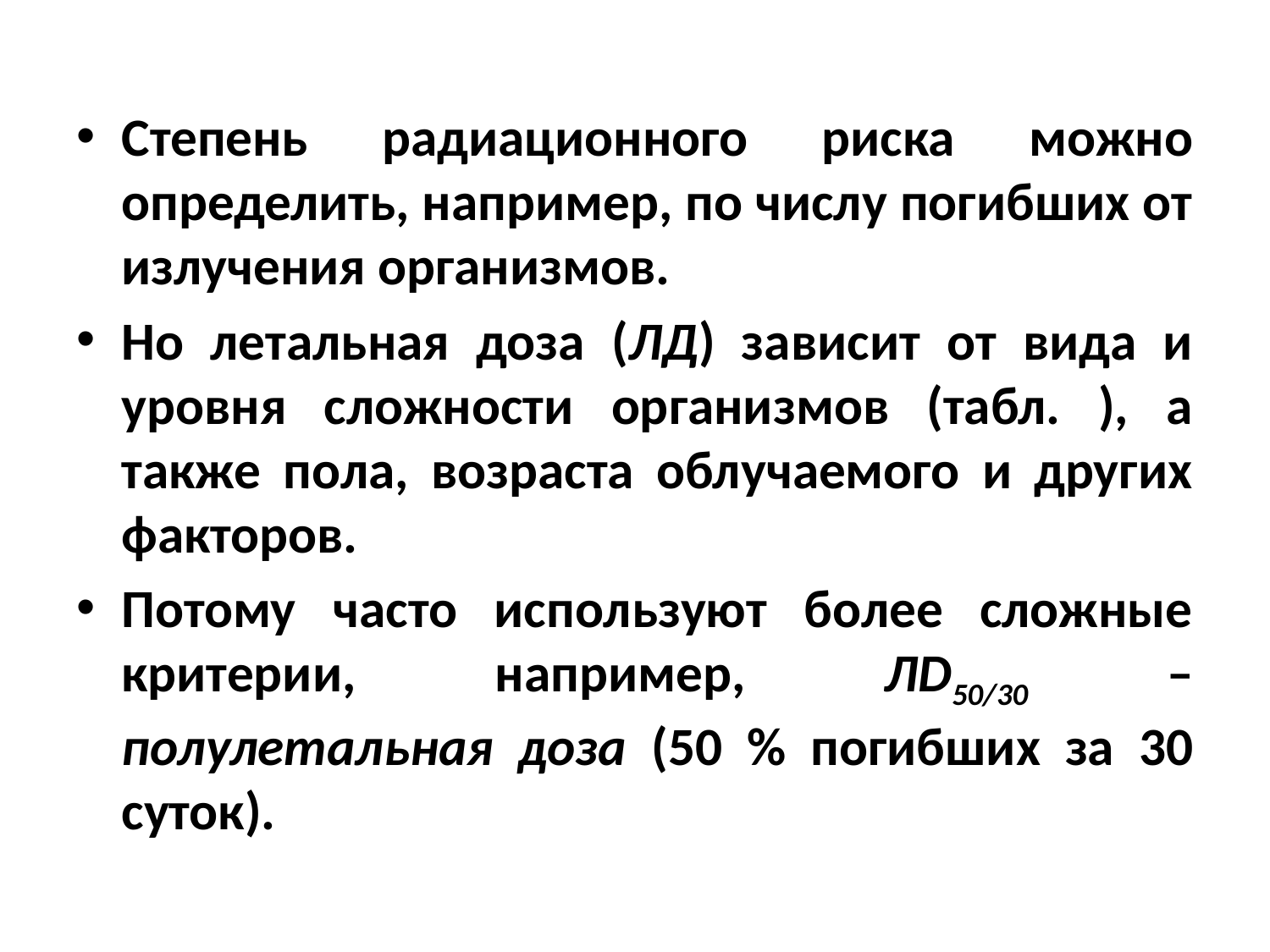

Степень радиационного риска можно определить, например, по числу погибших от излучения организмов.
Но летальная доза (ЛД) зависит от вида и уровня сложности организмов (табл. ), а также пола, возраста облучаемого и других факторов.
Потому часто используют более сложные критерии, например, ЛD50/30 – полулетальная доза (50 % погибших за 30 суток).